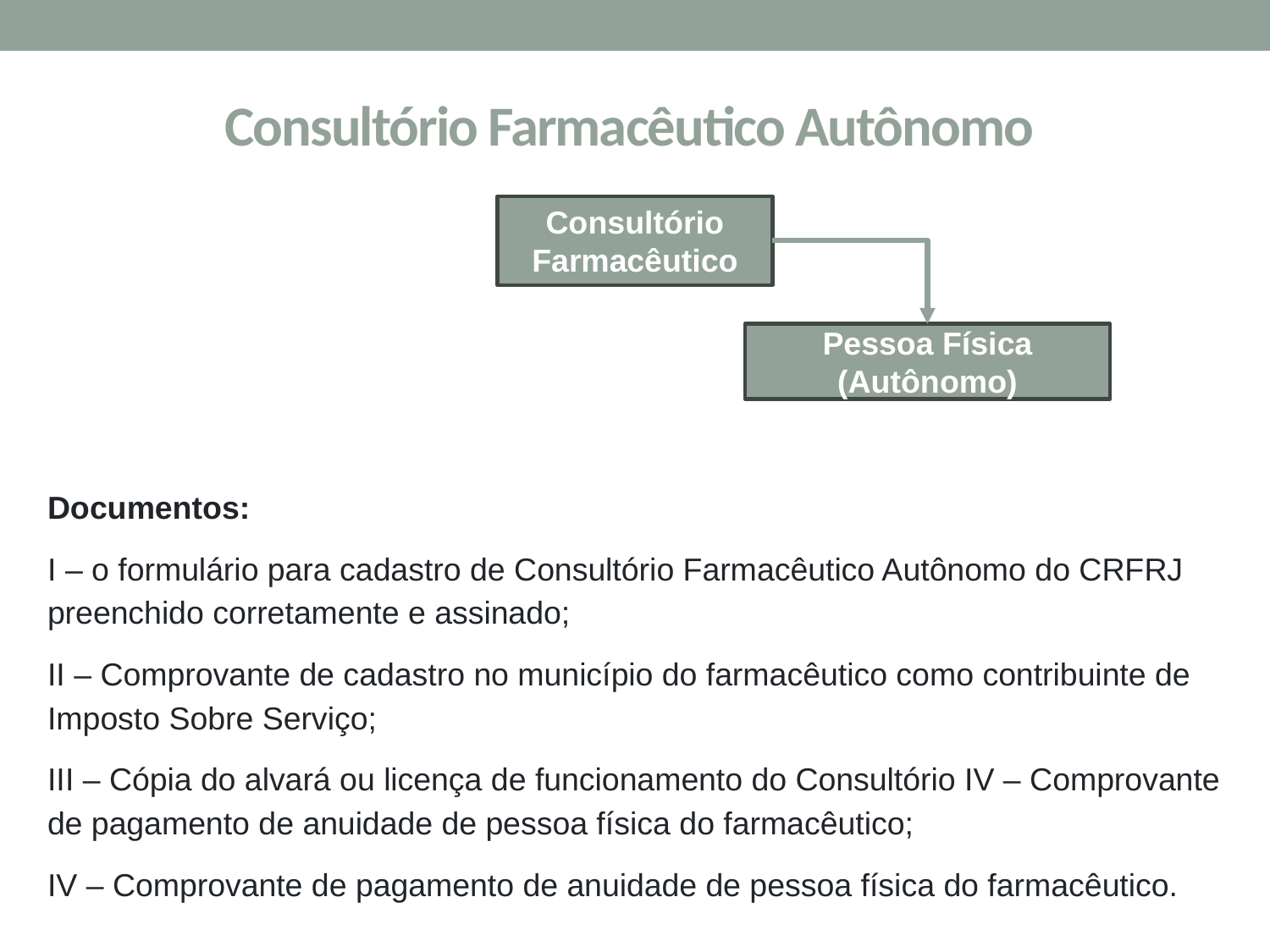

Consultório Farmacêutico Autônomo

Documentos:
I – o formulário para cadastro de Consultório Farmacêutico Autônomo do CRFRJ preenchido corretamente e assinado;
II – Comprovante de cadastro no município do farmacêutico como contribuinte de Imposto Sobre Serviço;
III – Cópia do alvará ou licença de funcionamento do Consultório IV – Comprovante de pagamento de anuidade de pessoa física do farmacêutico;
IV – Comprovante de pagamento de anuidade de pessoa física do farmacêutico.
Consultório Farmacêutico
Pessoa Física
(Autônomo)